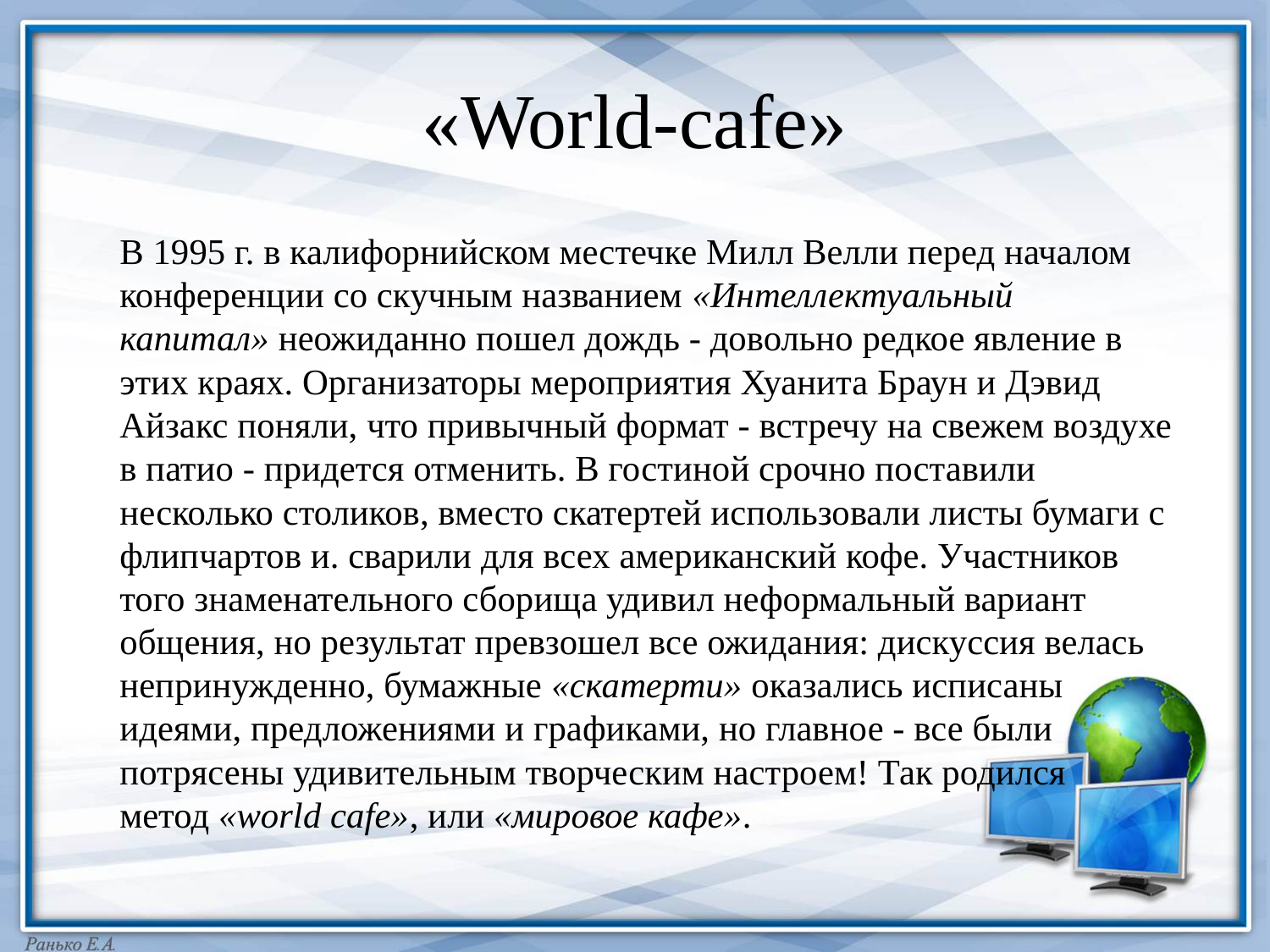

# «World-cafe»
	В 1995 г. в калифорнийском местечке Милл Велли перед началом конференции со скучным названием «Интеллектуальный капитал» неожиданно пошел дождь - довольно редкое явление в этих краях. Организаторы мероприятия Хуанита Браун и Дэвид Айзакс поняли, что привычный формат - встречу на свежем воздухе в патио - придется отменить. В гостиной срочно поставили несколько столиков, вместо скатертей использовали листы бумаги с флипчартов и. сварили для всех американский кофе. Участников того знаменательного сборища удивил неформальный вариант общения, но результат превзошел все ожидания: дискуссия велась непринужденно, бумажные «скатерти» оказались исписаны идеями, предложениями и графиками, но главное - все были потрясены удивительным творческим настроем! Так родился метод «world cafe», или «мировое кафе».